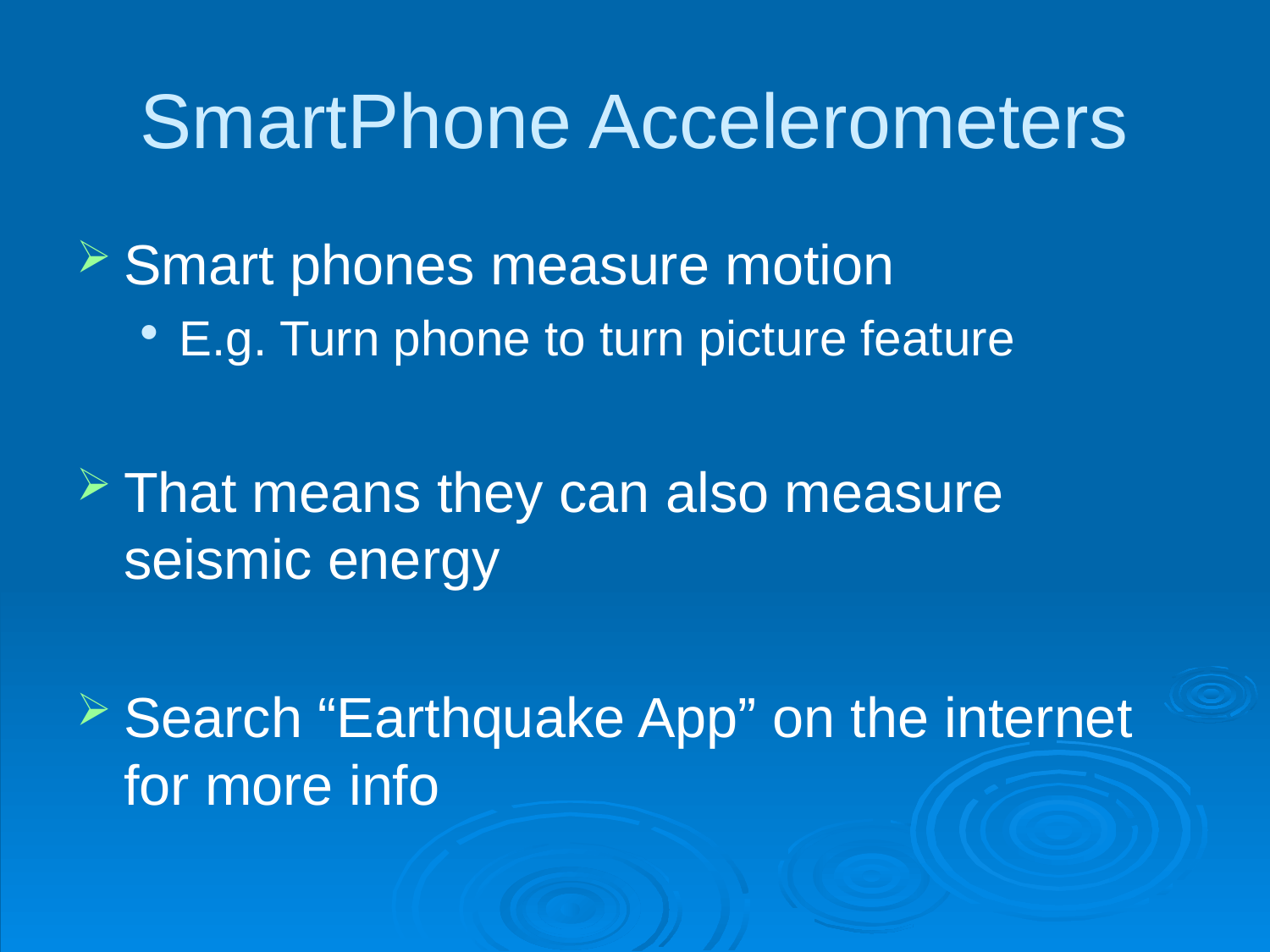

# SmartPhone Accelerometers
Smart phones measure motion
E.g. Turn phone to turn picture feature

That means they can also measure seismic energy

Search “Earthquake App” on the internet for more info